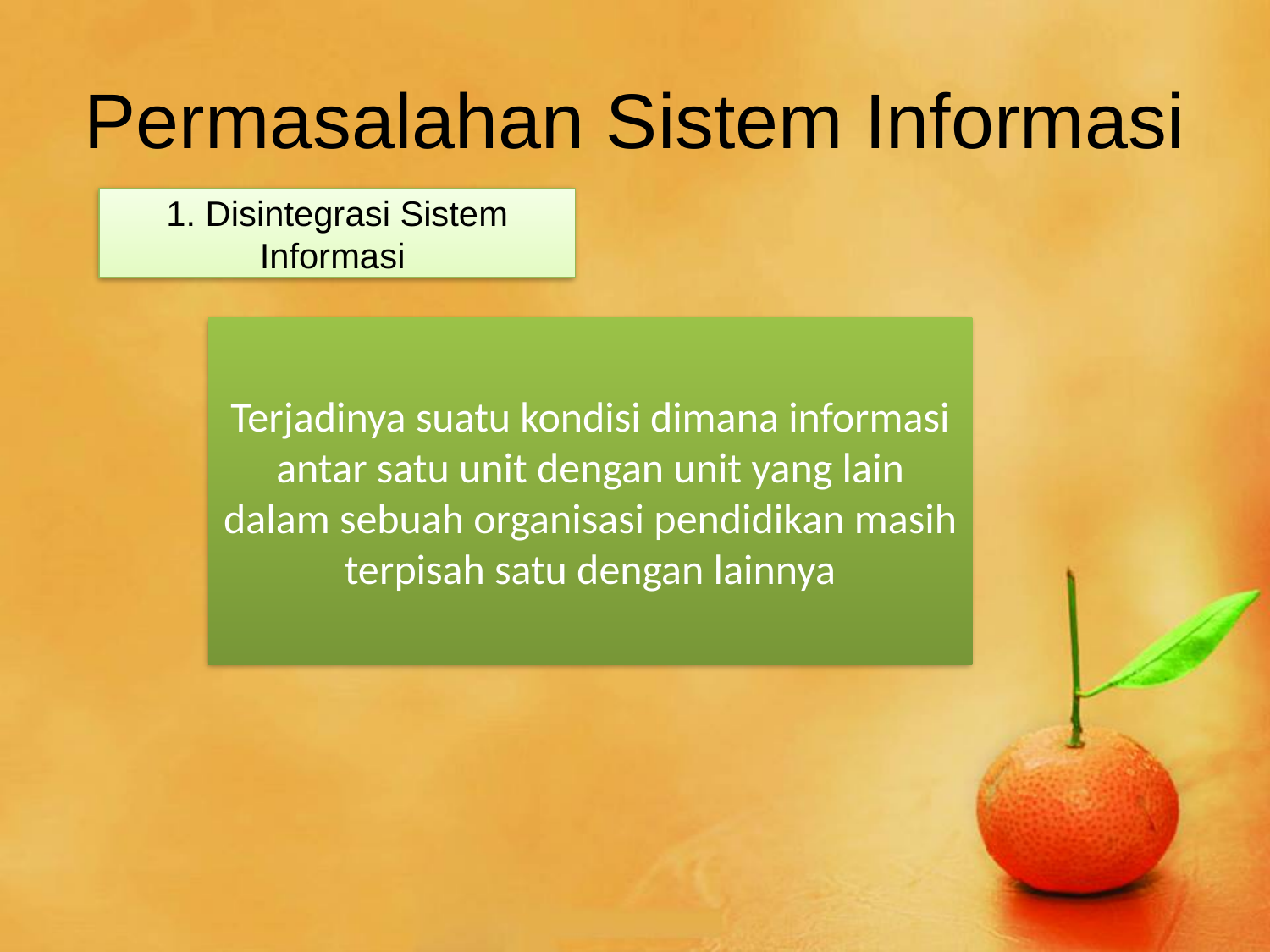

# Permasalahan Sistem Informasi
1. Disintegrasi Sistem Informasi
Terjadinya suatu kondisi dimana informasi antar satu unit dengan unit yang lain dalam sebuah organisasi pendidikan masih terpisah satu dengan lainnya